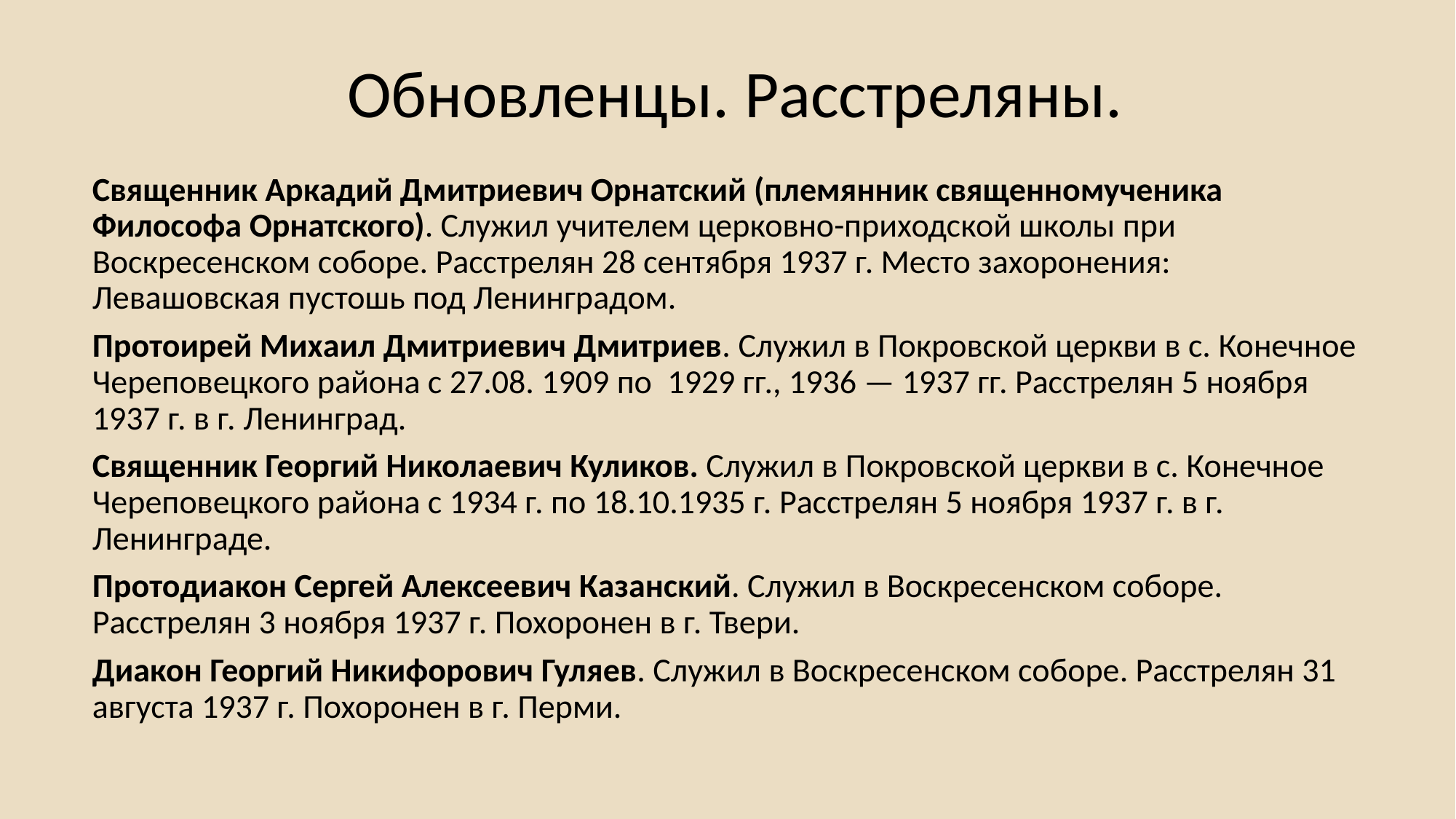

# Обновленцы. Расстреляны.
Священник Аркадий Дмитриевич Орнатский (племянник священномученика Философа Орнатского). Служил учителем церковно-приходской школы при Воскресенском соборе. Расстрелян 28 сентября 1937 г. Место захоронения: Левашовская пустошь под Ленинградом.
Протоирей Михаил Дмитриевич Дмитриев. Служил в Покровской церкви в с. Конечное Череповецкого района с 27.08. 1909 по  1929 гг., 1936 — 1937 гг. Расстрелян 5 ноября 1937 г. в г. Ленинград.
Священник Георгий Николаевич Куликов. Служил в Покровской церкви в с. Конечное Череповецкого района с 1934 г. по 18.10.1935 г. Расстрелян 5 ноября 1937 г. в г. Ленинграде.
Протодиакон Сергей Алексеевич Казанский. Служил в Воскресенском соборе. Расстрелян 3 ноября 1937 г. Похоронен в г. Твери.
Диакон Георгий Никифорович Гуляев. Служил в Воскресенском соборе. Расстрелян 31 августа 1937 г. Похоронен в г. Перми.